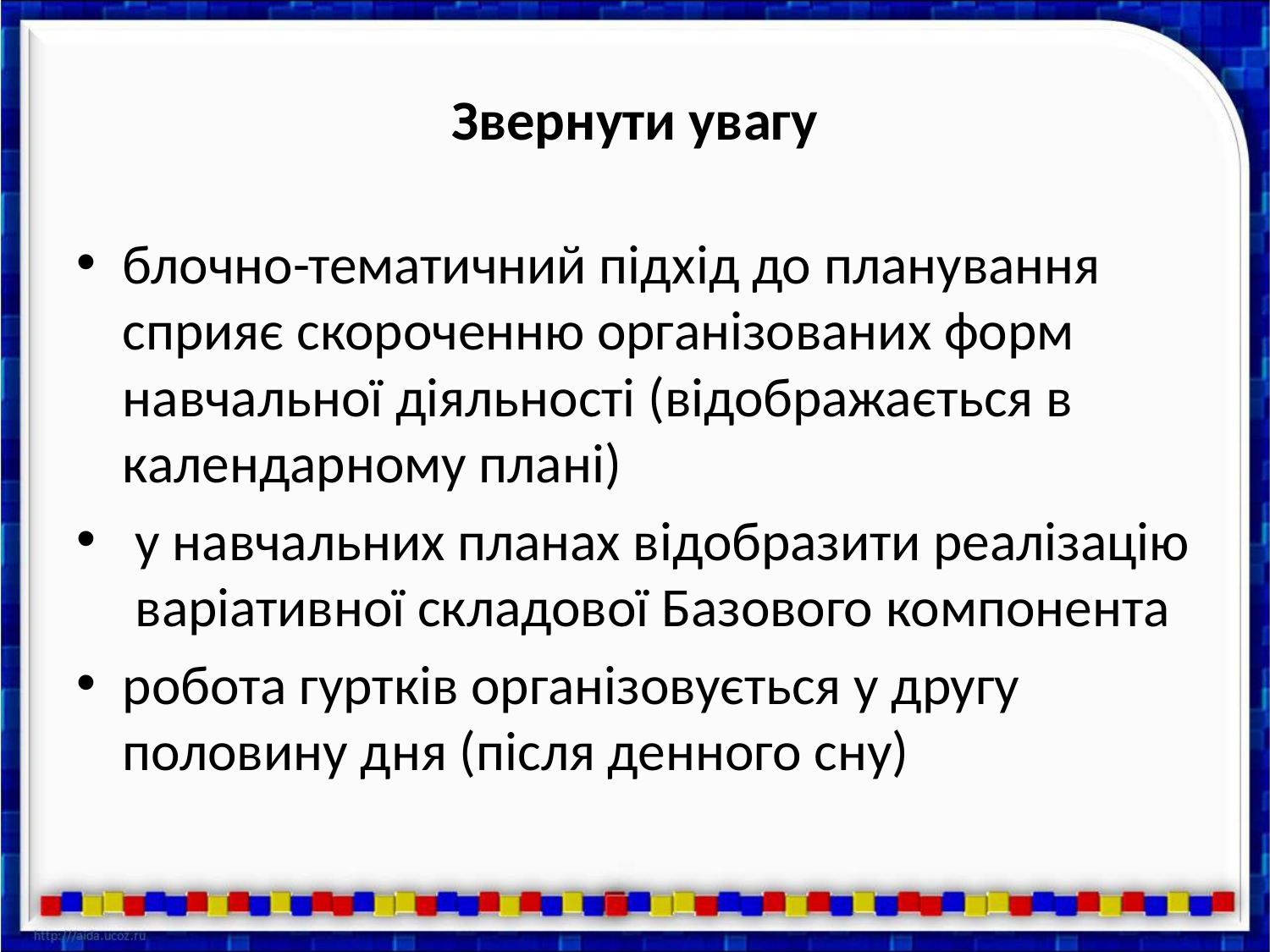

# Звернути увагу
блочно-тематичний підхід до планування сприяє скороченню організованих форм навчальної діяльності (відображається в календарному плані)
 у навчальних планах відобразити реалізацію  варіативної складової Базового компонента
робота гуртків організовується у другу половину дня (після денного сну)